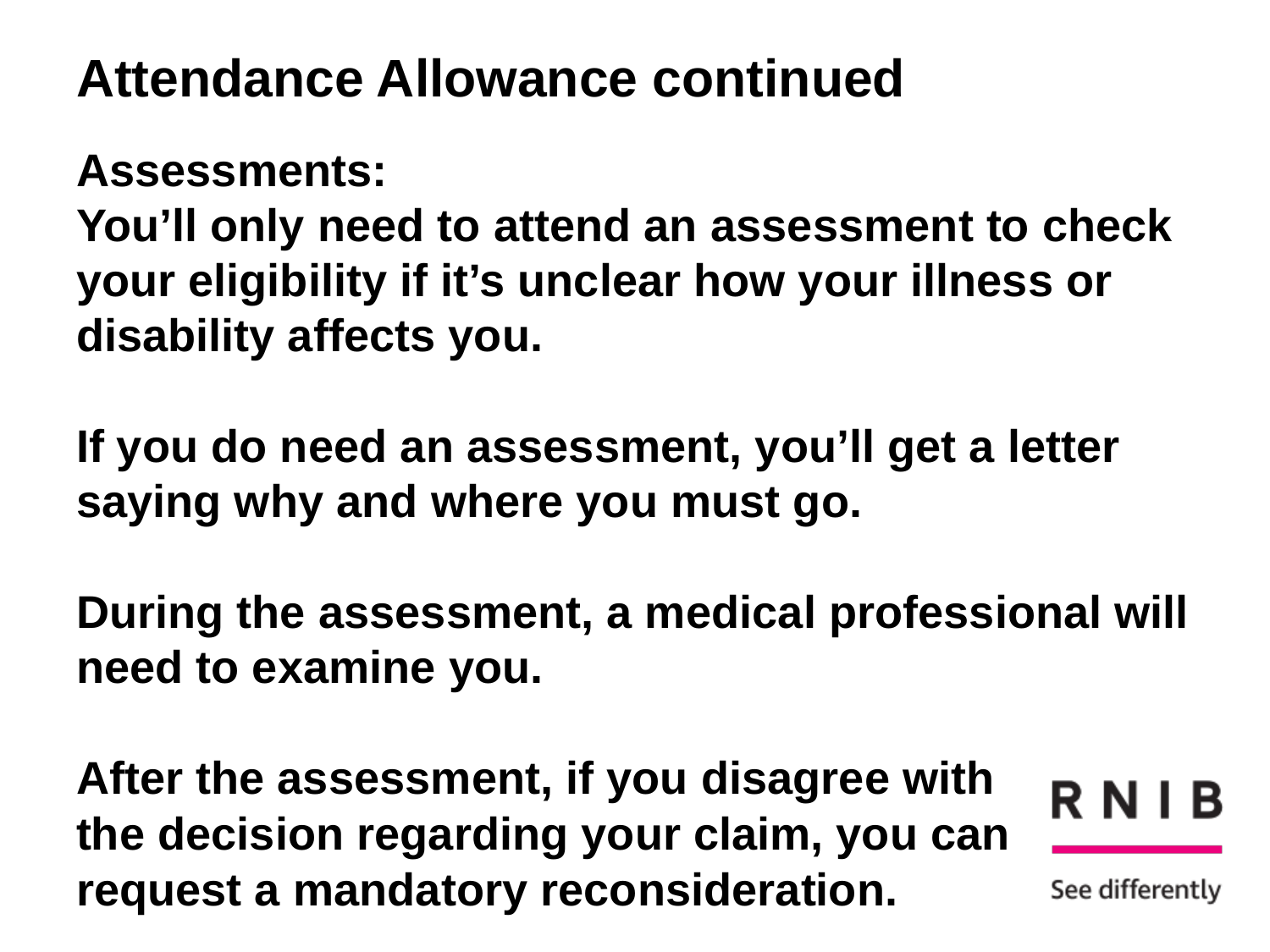

# Attendance Allowance continued
Assessments:
You’ll only need to attend an assessment to check your eligibility if it’s unclear how your illness or disability affects you.

If you do need an assessment, you’ll get a letter saying why and where you must go.

During the assessment, a medical professional will need to examine you.

After the assessment, if you disagree with
the decision regarding your claim, you can
request a mandatory reconsideration.